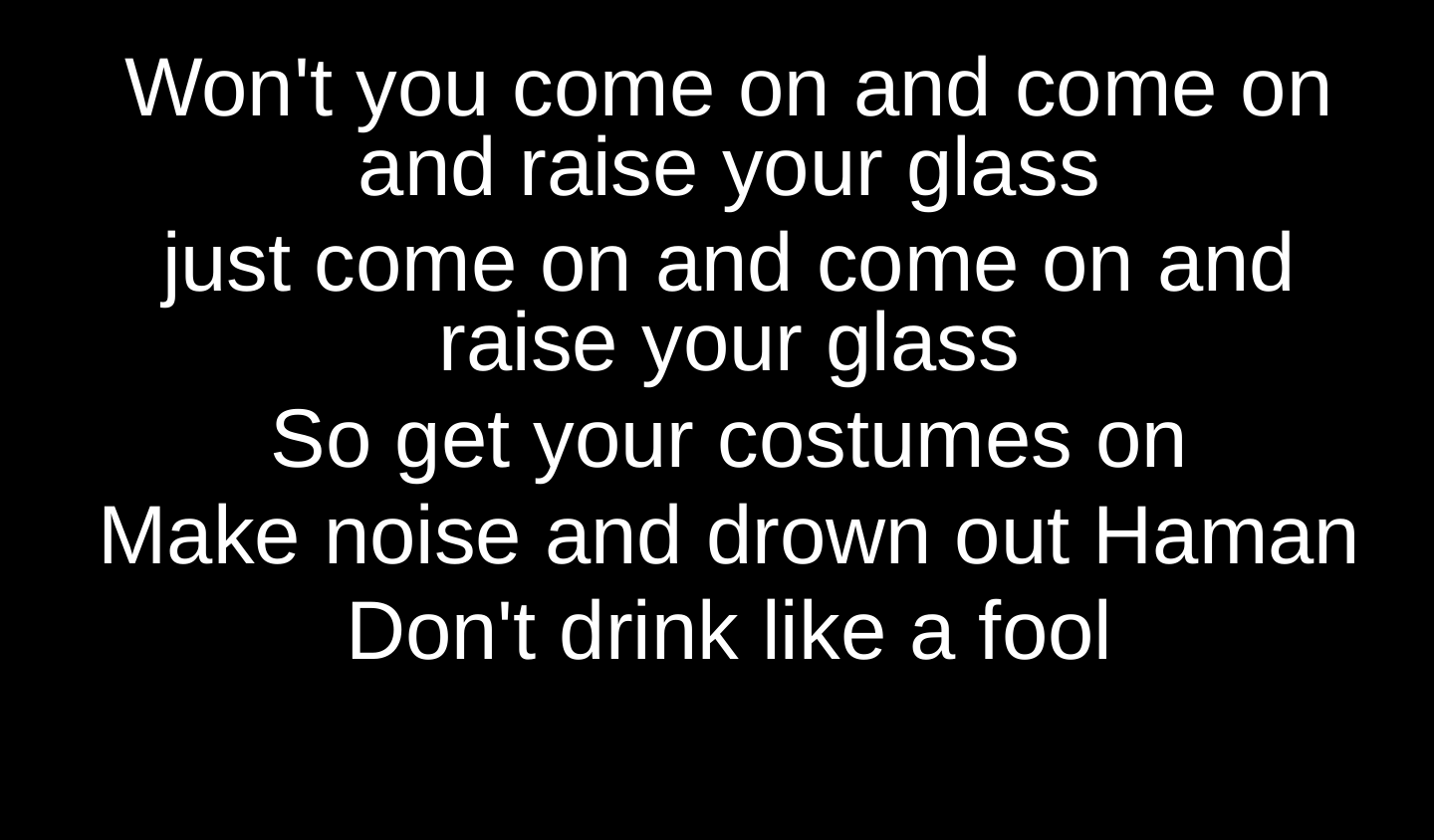

Won't you come on and come on and raise your glass
just come on and come on and raise your glass
So get your costumes on
Make noise and drown out Haman
Don't drink like a fool